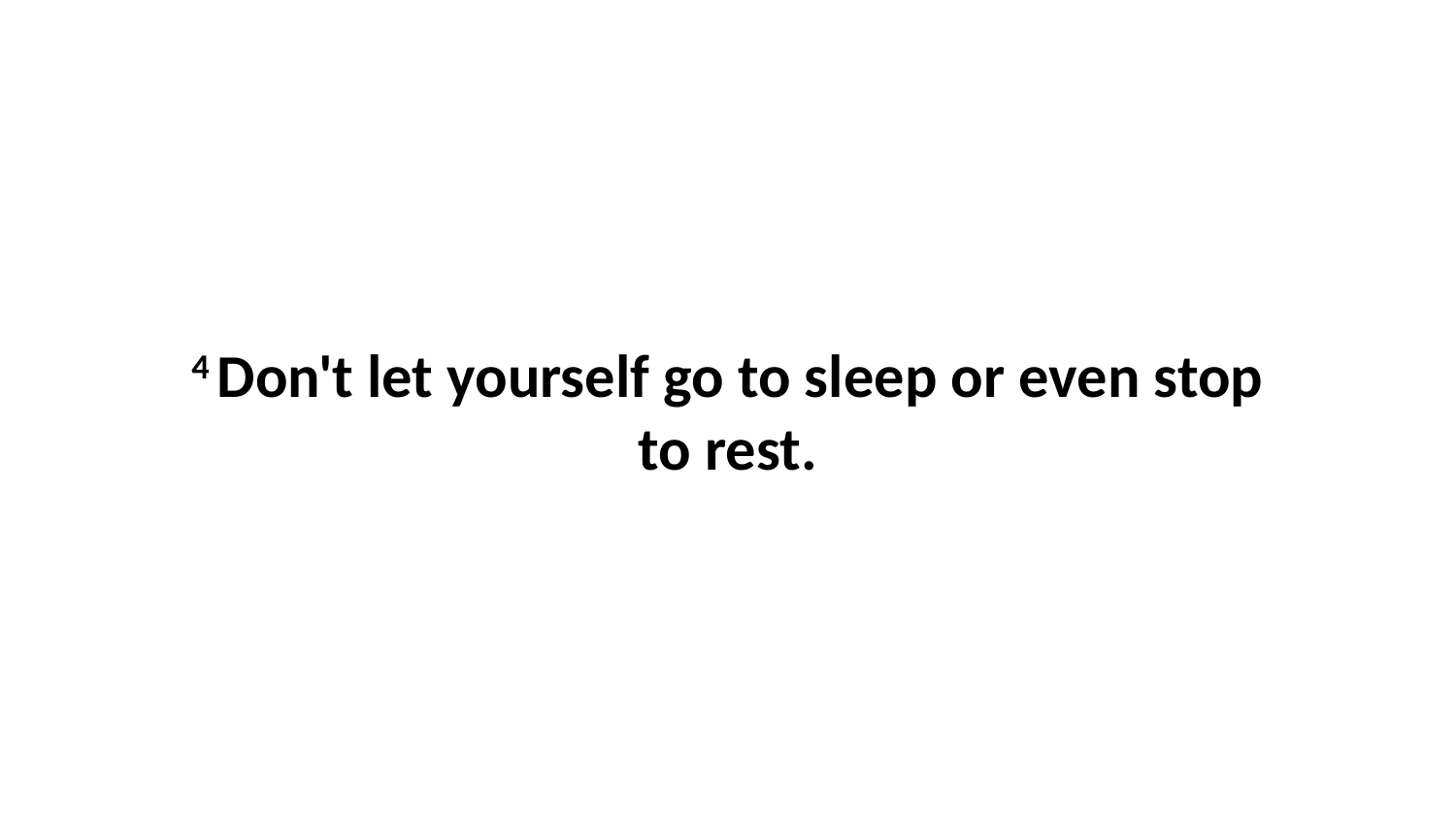

4 Don't let yourself go to sleep or even stop to rest.